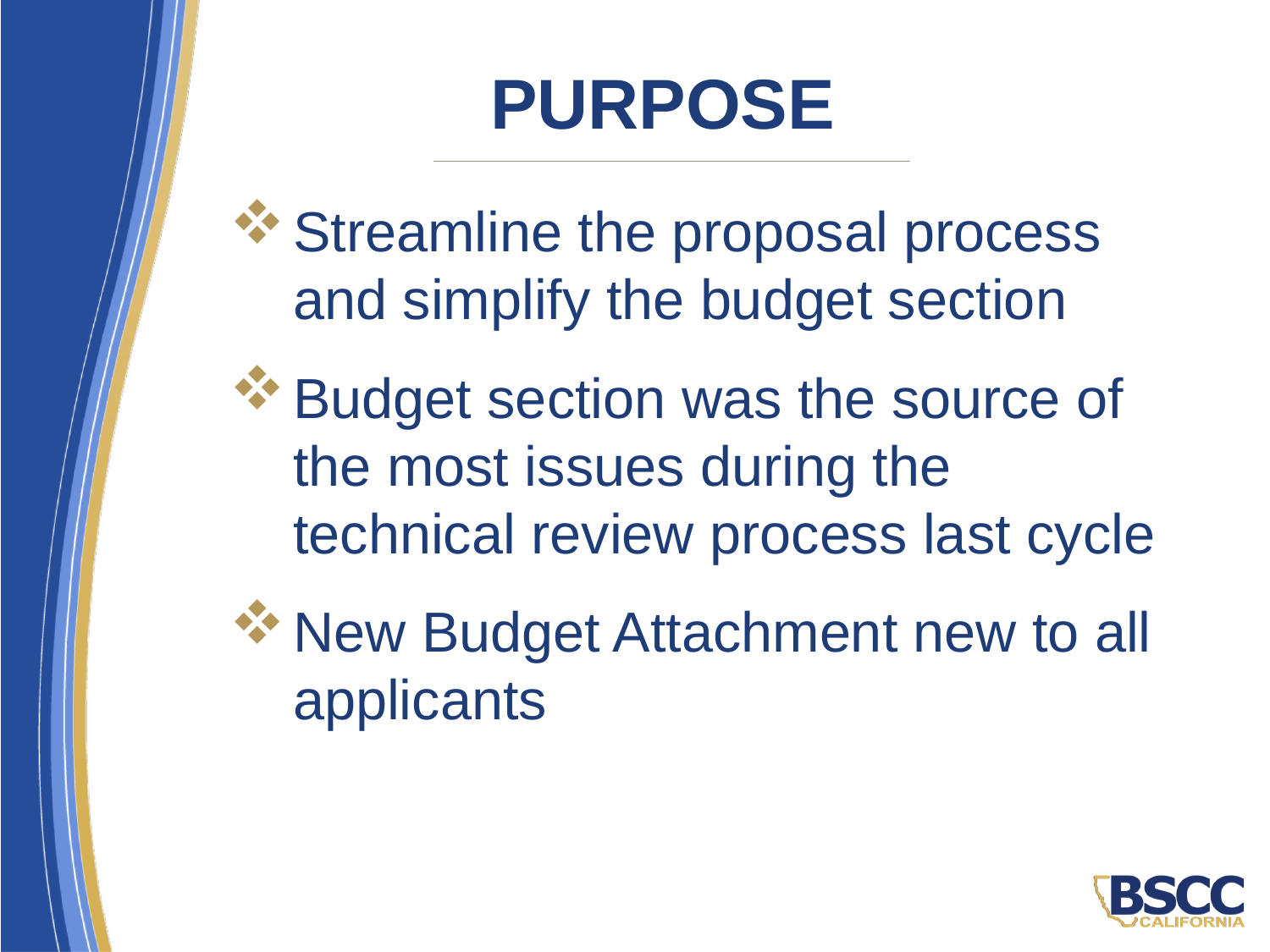

# Purpose
Streamline the proposal process and simplify the budget section

Budget section was the source of the most issues during the technical review process last cycle

New Budget Attachment new to all applicants